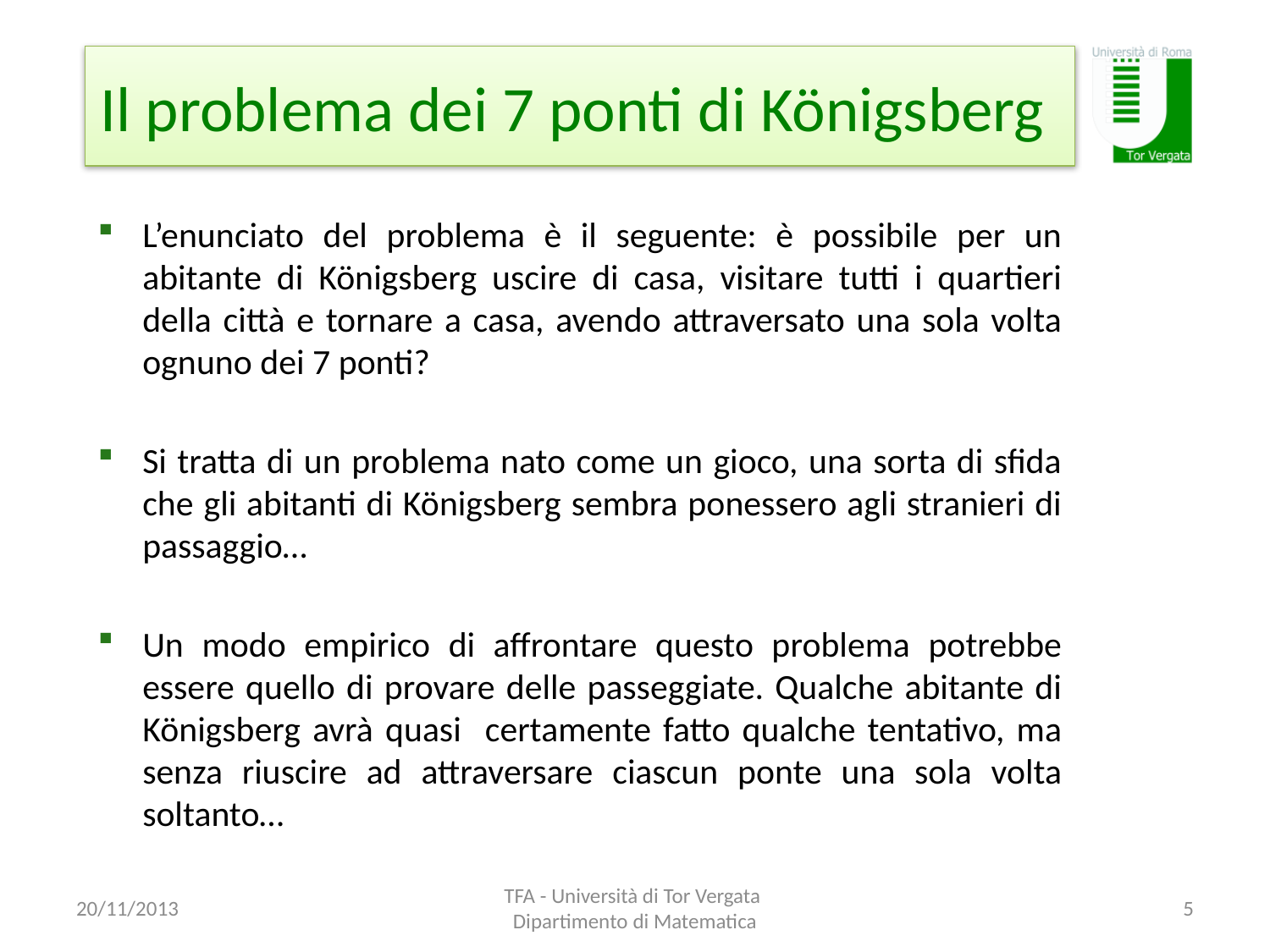

# Il problema dei 7 ponti di Königsberg
L’enunciato del problema è il seguente: è possibile per un abitante di Königsberg uscire di casa, visitare tutti i quartieri della città e tornare a casa, avendo attraversato una sola volta ognuno dei 7 ponti?

Si tratta di un problema nato come un gioco, una sorta di sfida che gli abitanti di Königsberg sembra ponessero agli stranieri di passaggio…

Un modo empirico di affrontare questo problema potrebbe essere quello di provare delle passeggiate. Qualche abitante di Königsberg avrà quasi  certamente fatto qualche tentativo, ma senza riuscire ad attraversare ciascun ponte una sola volta soltanto…
20/11/2013
TFA - Università di Tor Vergata  Dipartimento di Matematica
5